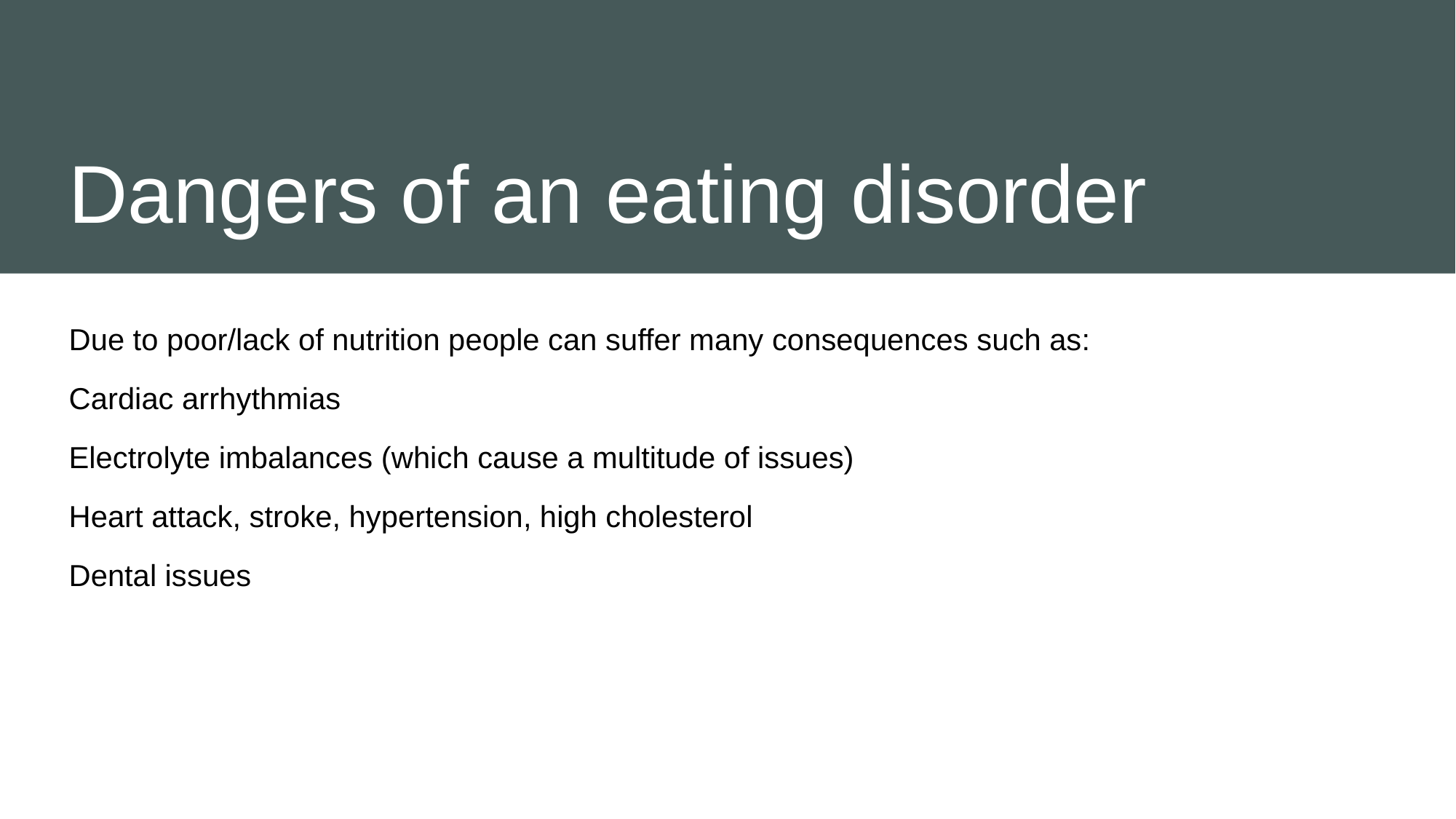

# Dangers of an eating disorder
Due to poor/lack of nutrition people can suffer many consequences such as:
Cardiac arrhythmias
Electrolyte imbalances (which cause a multitude of issues)
Heart attack, stroke, hypertension, high cholesterol
Dental issues